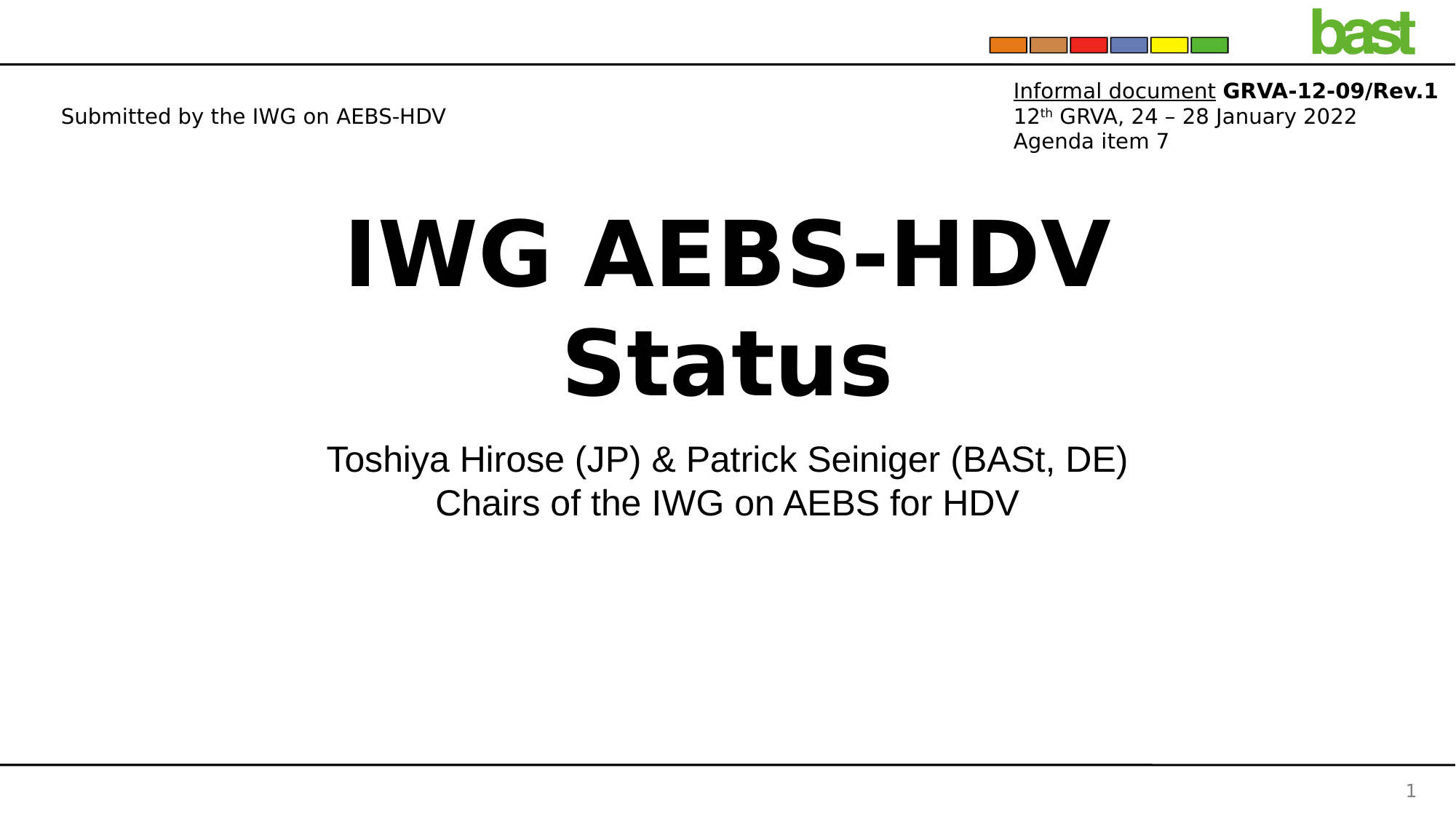

Informal document GRVA-12-09/Rev.1
12th GRVA, 24 – 28 January 2022
Agenda item 7
Submitted by the IWG on AEBS-HDV
# IWG AEBS-HDV Status
Toshiya Hirose (JP) & Patrick Seiniger (BASt, DE)
Chairs of the IWG on AEBS for HDV